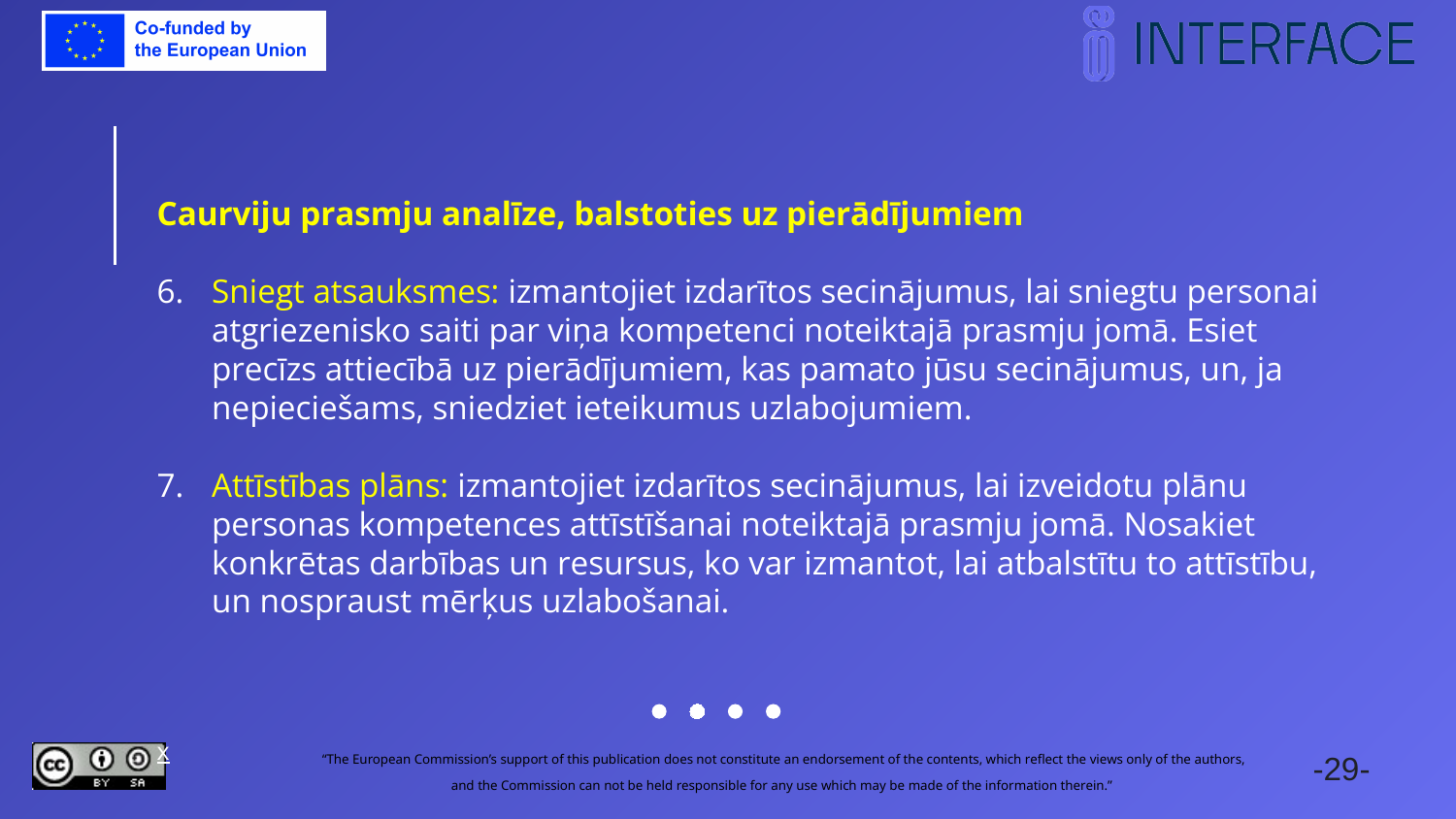

Caurviju prasmju analīze, balstoties uz pierādījumiem

Sniegt atsauksmes: izmantojiet izdarītos secinājumus, lai sniegtu personai atgriezenisko saiti par viņa kompetenci noteiktajā prasmju jomā. Esiet precīzs attiecībā uz pierādījumiem, kas pamato jūsu secinājumus, un, ja nepieciešams, sniedziet ieteikumus uzlabojumiem.

Attīstības plāns: izmantojiet izdarītos secinājumus, lai izveidotu plānu personas kompetences attīstīšanai noteiktajā prasmju jomā. Nosakiet konkrētas darbības un resursus, ko var izmantot, lai atbalstītu to attīstību, un nospraust mērķus uzlabošanai.

x